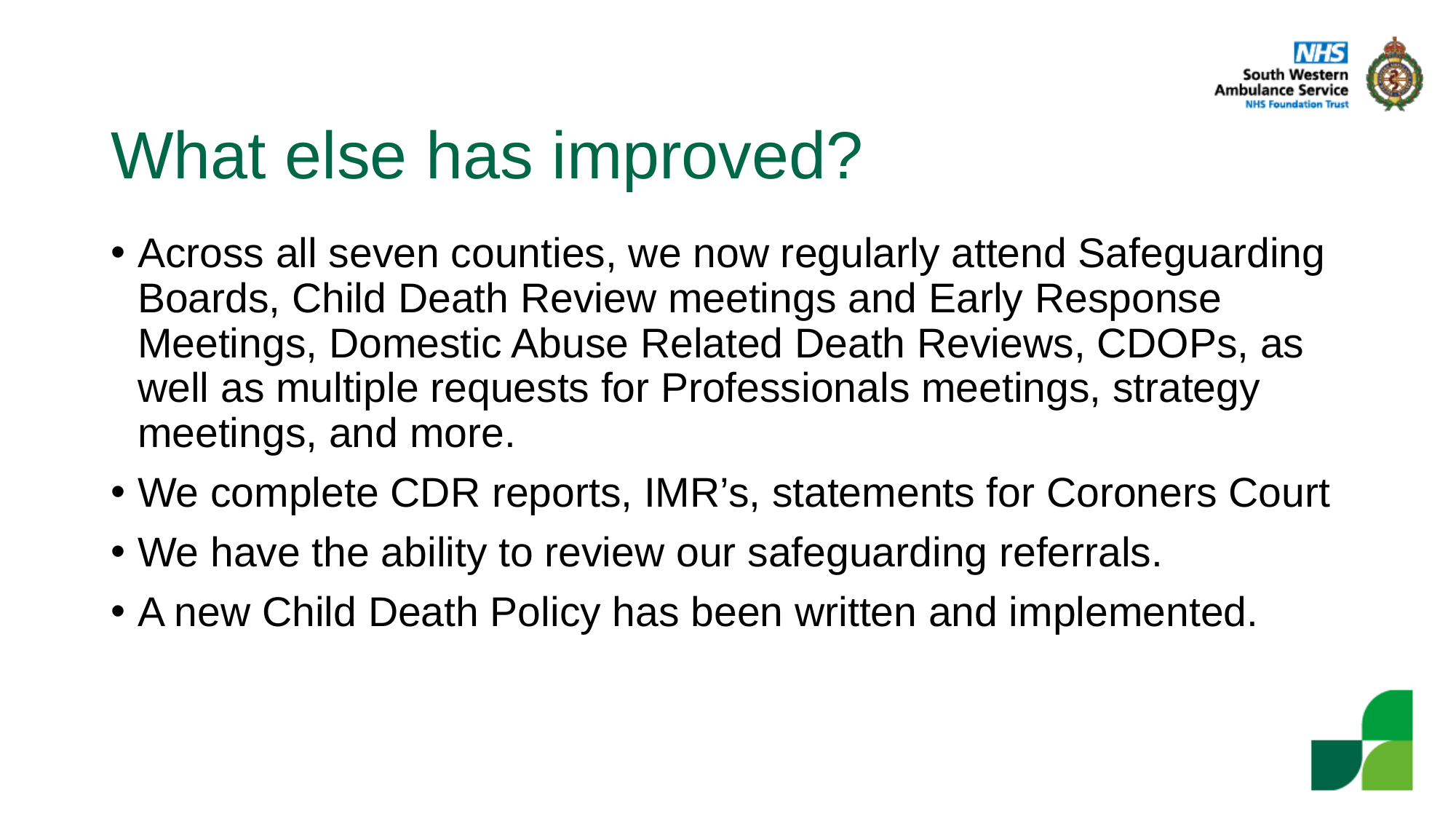

# What else has improved?
Across all seven counties, we now regularly attend Safeguarding Boards, Child Death Review meetings and Early Response Meetings, Domestic Abuse Related Death Reviews, CDOPs, as well as multiple requests for Professionals meetings, strategy meetings, and more.
We complete CDR reports, IMR’s, statements for Coroners Court
We have the ability to review our safeguarding referrals.
A new Child Death Policy has been written and implemented.